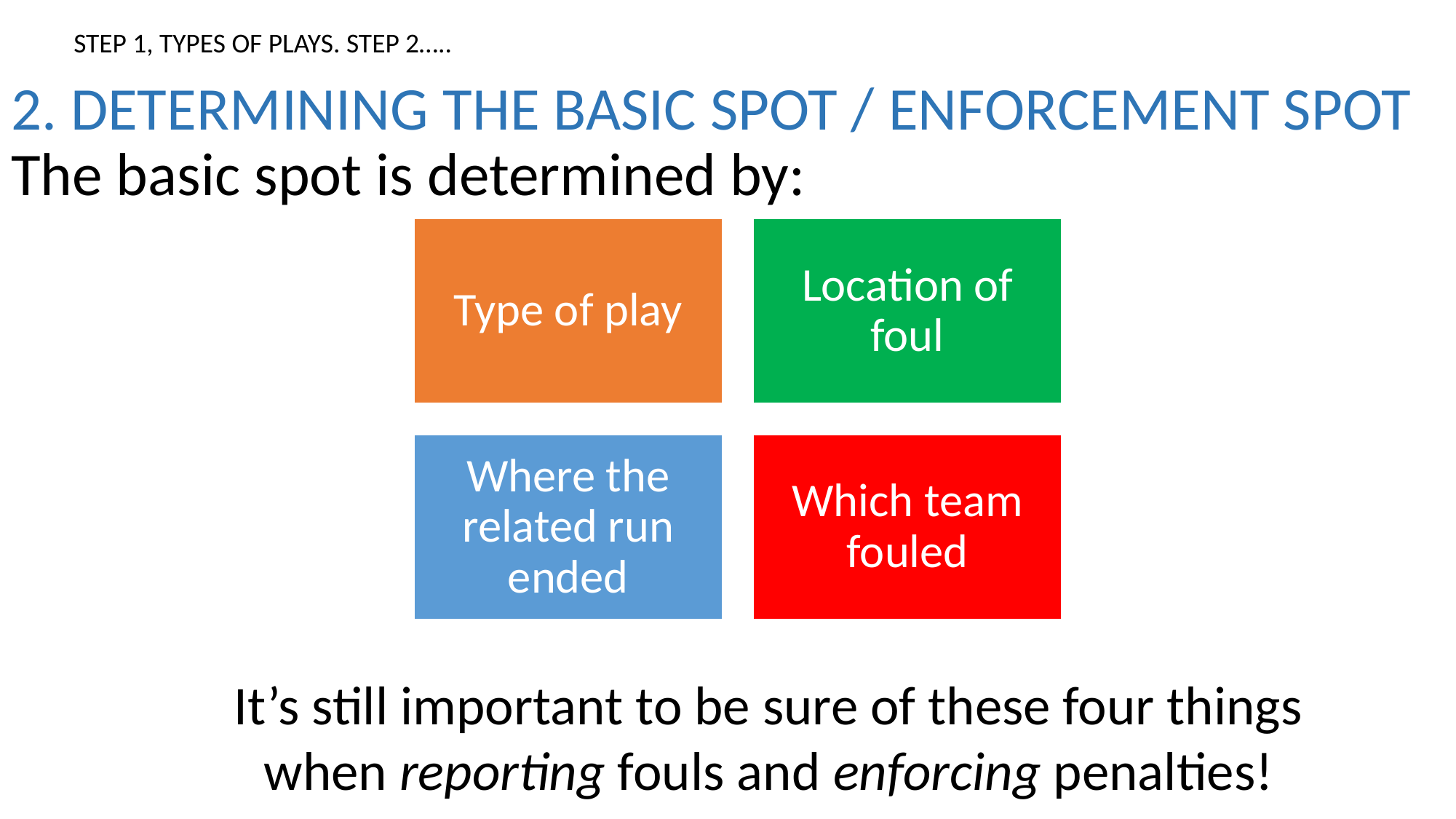

STEP 1, TYPES OF PLAYS. STEP 2…..
# 2. DETERMINING THE BASIC SPOT / ENFORCEMENT SPOT The basic spot is determined by:
Type of play
Location of foul
Where the related run ended
Which team fouled
It’s still important to be sure of these four things when reporting fouls and enforcing penalties!